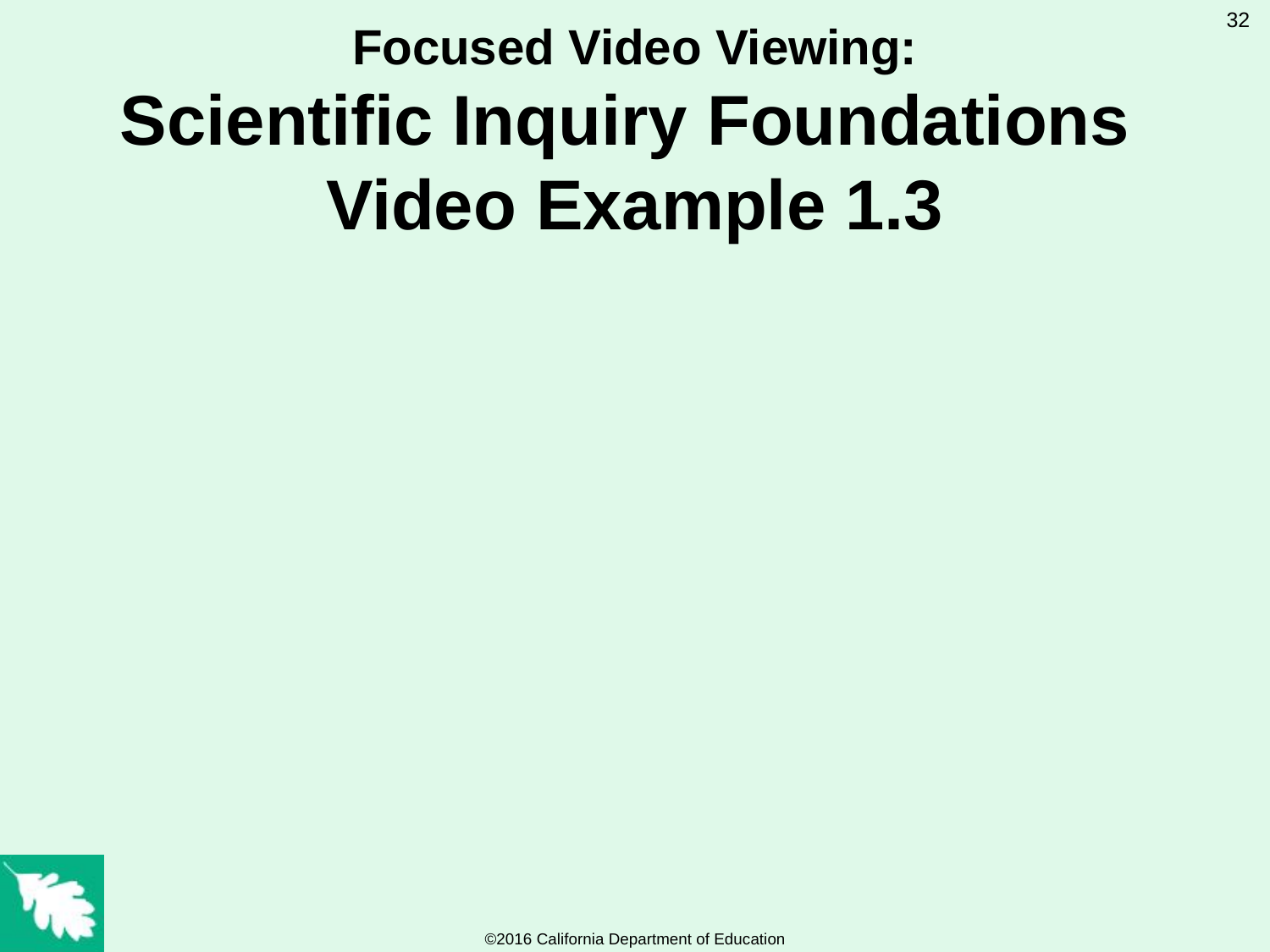

32
# Focused Video Viewing: Scientific Inquiry Foundations Video Example 1.3